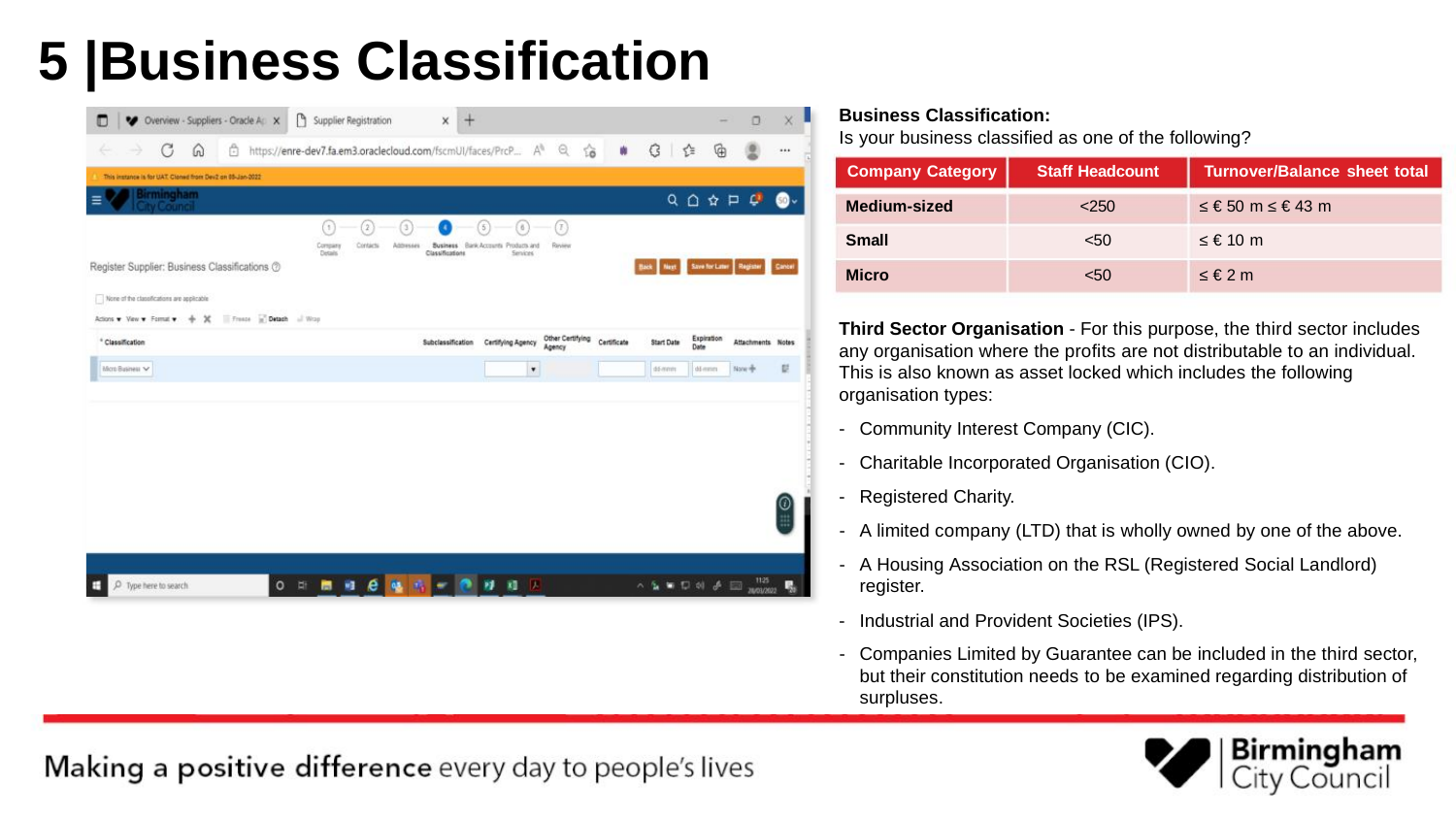

# 5 |Business Classification

Business Classification:
Is your business classified as one of the following?

Company Category
Medium-sized
Small
Staff Headcount
Turnover/Balance sheet total
≤ € 50 m ≤ € 43 m
≤ € 10 m
<250
<50
Micro
<50
≤ € 2 m
Third Sector Organisation - For this purpose, the third sector includes
any organisation where the profits are not distributable to an individual.
This is also known as asset locked which includes the following
organisation types:
- Community Interest Company (CIC).
- Charitable Incorporated Organisation (CIO).
- Registered Charity.
- A limited company (LTD) that is wholly owned by one of the above.
- A Housing Association on the RSL (Registered Social Landlord)
register.
- Industrial and Provident Societies (IPS).
- Companies Limited by Guarantee can be included in the third sector,
but their constitution needs to be examined regarding distribution of
surpluses.